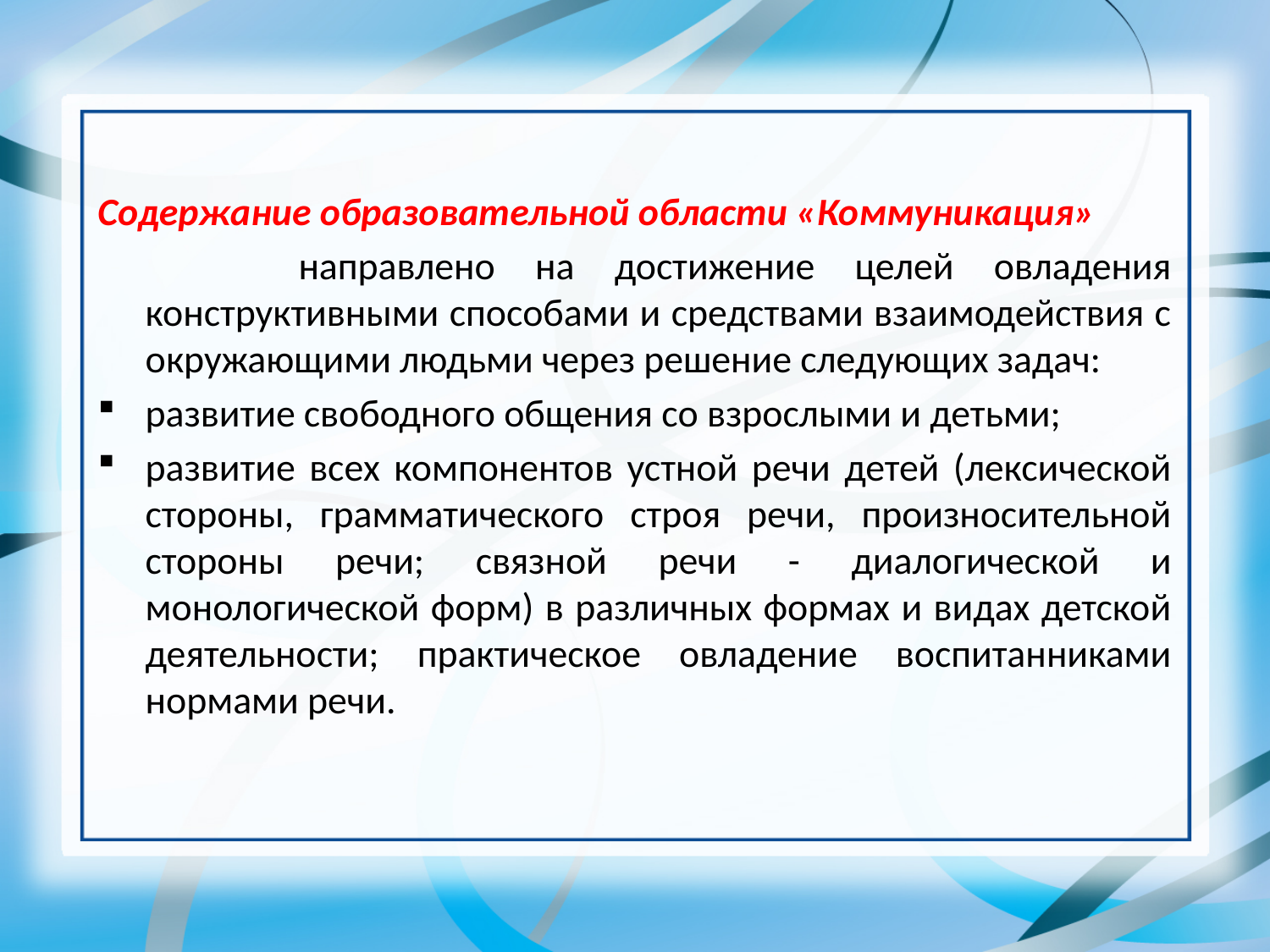

#

Содержание образовательной области «Коммуникация»
     направлено на достижение целей овладения конструктивными способами и средствами взаимодействия с окружающими людьми через решение следующих задач:
развитие свободного общения со взрослыми и детьми;
развитие всех компонентов устной речи детей (лексической стороны, грамматического строя речи, произносительной стороны речи; связной речи - диалогической и монологической форм) в различных формах и видах детской деятельности; практическое овладение воспитанниками нормами речи.